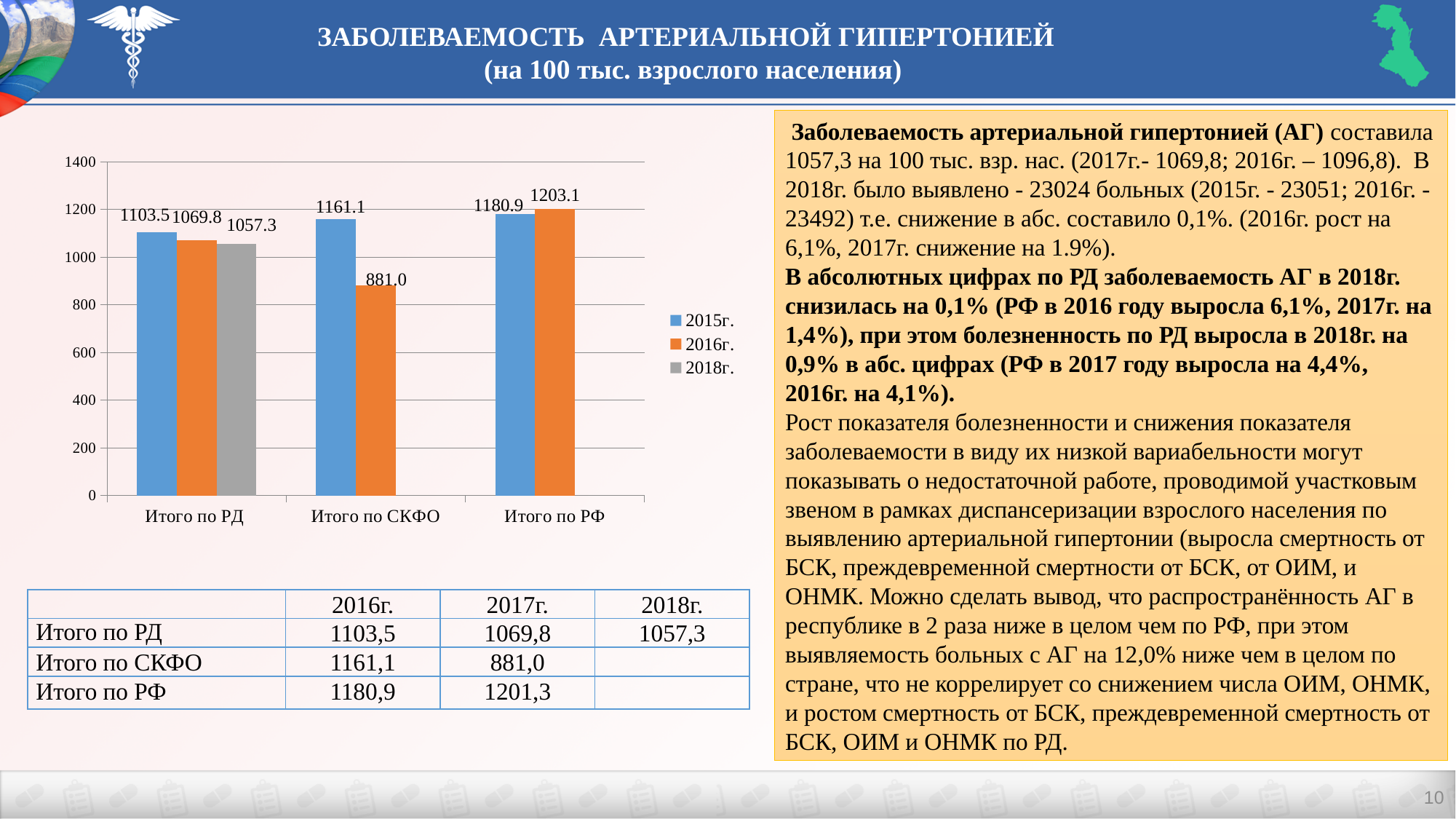

ЗАБОЛЕВАЕМОСТЬ  АРТЕРИАЛЬНОЙ ГИПЕРТОНИЕЙ
(на 100 тыс. взрослого населения)
 Заболеваемость артериальной гипертонией (АГ) составила 1057,3 на 100 тыс. взр. нас. (2017г.- 1069,8; 2016г. – 1096,8).  В 2018г. было выявлено - 23024 больных (2015г. - 23051; 2016г. - 23492) т.е. снижение в абс. составило 0,1%. (2016г. рост на 6,1%, 2017г. снижение на 1.9%).
В абсолютных цифрах по РД заболеваемость АГ в 2018г. снизилась на 0,1% (РФ в 2016 году выросла 6,1%, 2017г. на 1,4%), при этом болезненность по РД выросла в 2018г. на 0,9% в абс. цифрах (РФ в 2017 году выросла на 4,4%, 2016г. на 4,1%).
Рост показателя болезненности и снижения показателя заболеваемости в виду их низкой вариабельности могут показывать о недостаточной работе, проводимой участковым звеном в рамках диспансеризации взрослого населения по выявлению артериальной гипертонии (выросла смертность от БСК, преждевременной смертности от БСК, от ОИМ, и ОНМК. Можно сделать вывод, что распространённость АГ в республике в 2 раза ниже в целом чем по РФ, при этом выявляемость больных с АГ на 12,0% ниже чем в целом по стране, что не коррелирует со снижением числа ОИМ, ОНМК, и ростом смертность от БСК, преждевременной смертность от БСК, ОИМ и ОНМК по РД.

### Chart

| Category | 2015г. | 2016г. | 2018г. |
|---|---|---|---|
| Итого по РД  | 1103.5 | 1069.8 | 1057.3 |
| Итого по СКФО | 1161.1 | 881.0 | None |
| Итого по РФ | 1180.9 | 1203.1 | None |
|  | 2016г. | 2017г. | 2018г. |
| --- | --- | --- | --- |
| Итого по РД | 1103,5 | 1069,8 | 1057,3 |
| Итого по СКФО | 1161,1 | 881,0 |  |
| Итого по РФ | 1180,9 | 1201,3 |  |
10